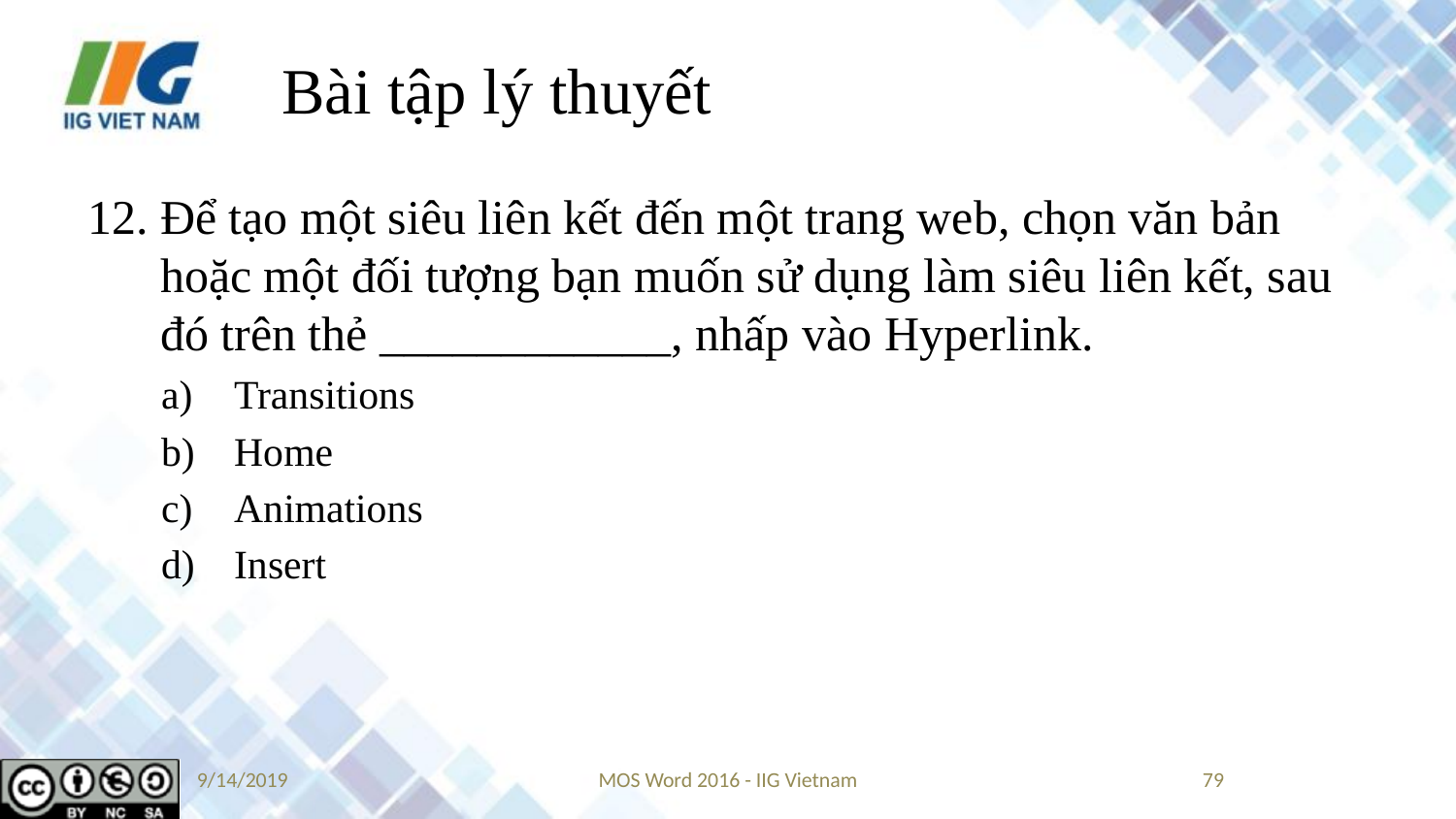

# Bài tập lý thuyết
Để tạo một siêu liên kết đến một trang web, chọn văn bản hoặc một đối tượng bạn muốn sử dụng làm siêu liên kết, sau đó trên thẻ ____________, nhấp vào Hyperlink.
Transitions
Home
Animations
Insert
9/14/2019
MOS Word 2016 - IIG Vietnam
79